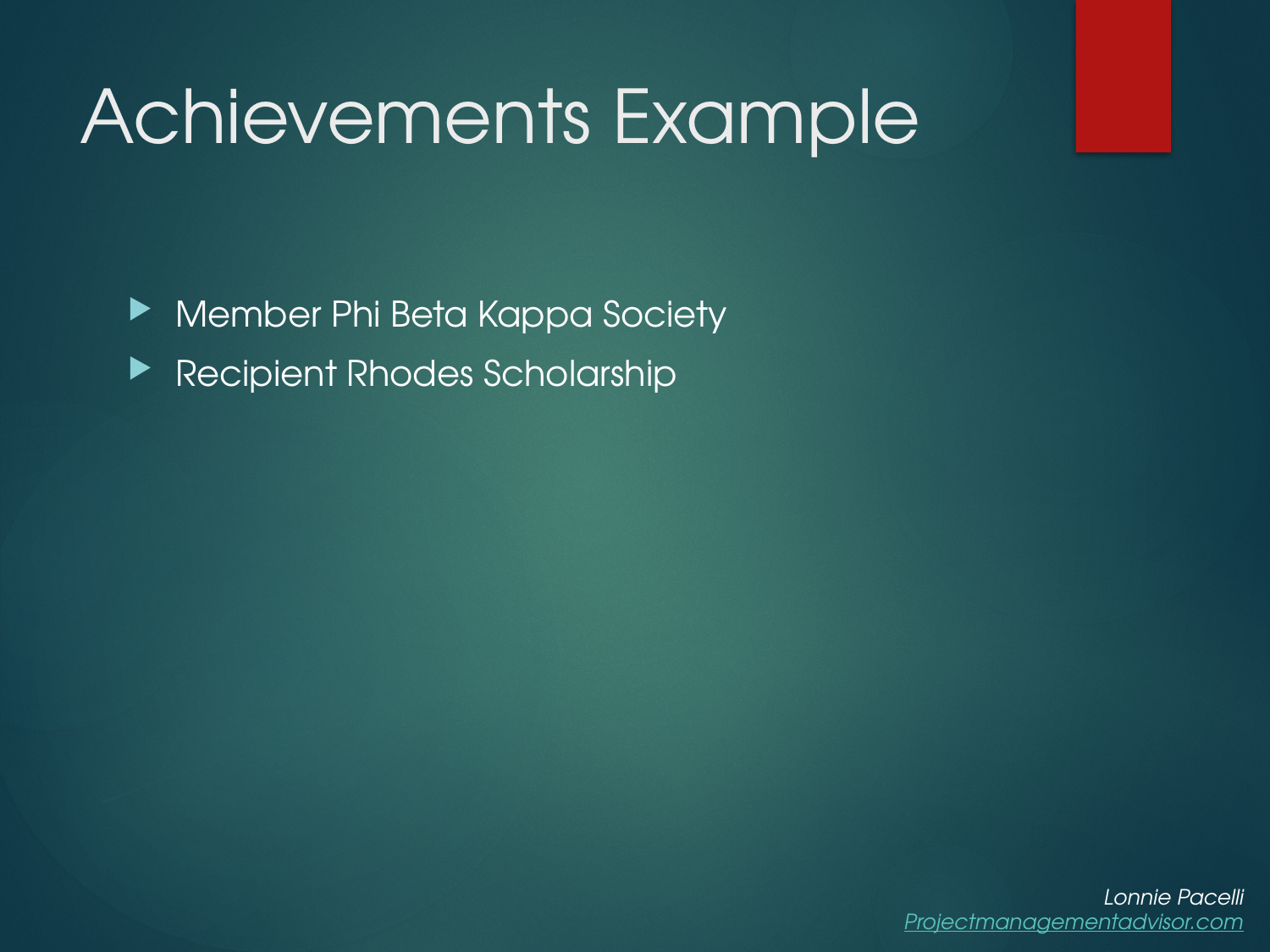

# Achievements Example
Member Phi Beta Kappa Society
Recipient Rhodes Scholarship
Lonnie Pacelli
Projectmanagementadvisor.com